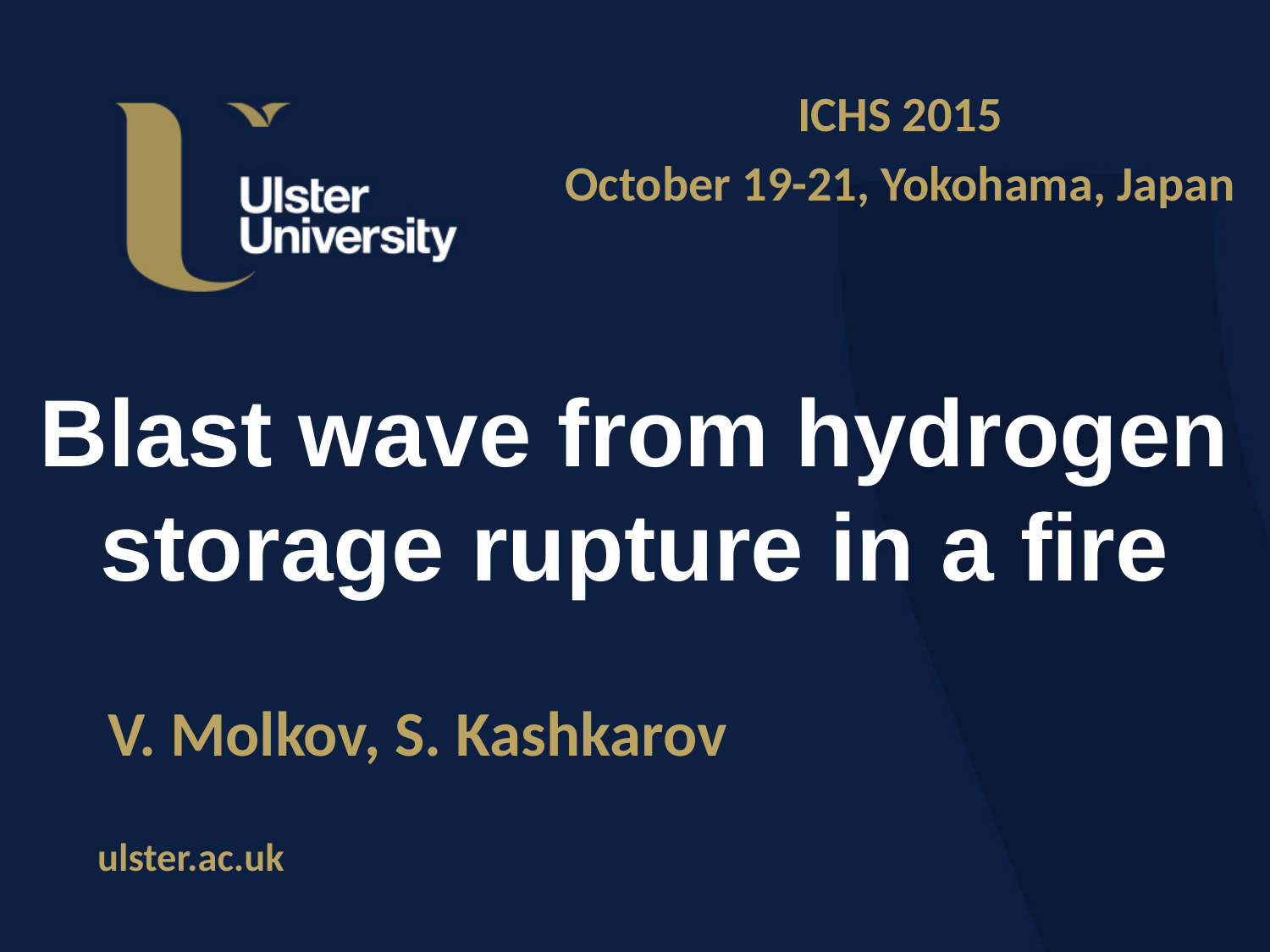

ICHS 2015
October 19-21, Yokohama, Japan
# Blast wave from hydrogen storage rupture in a fire
V. Molkov, S. Kashkarov